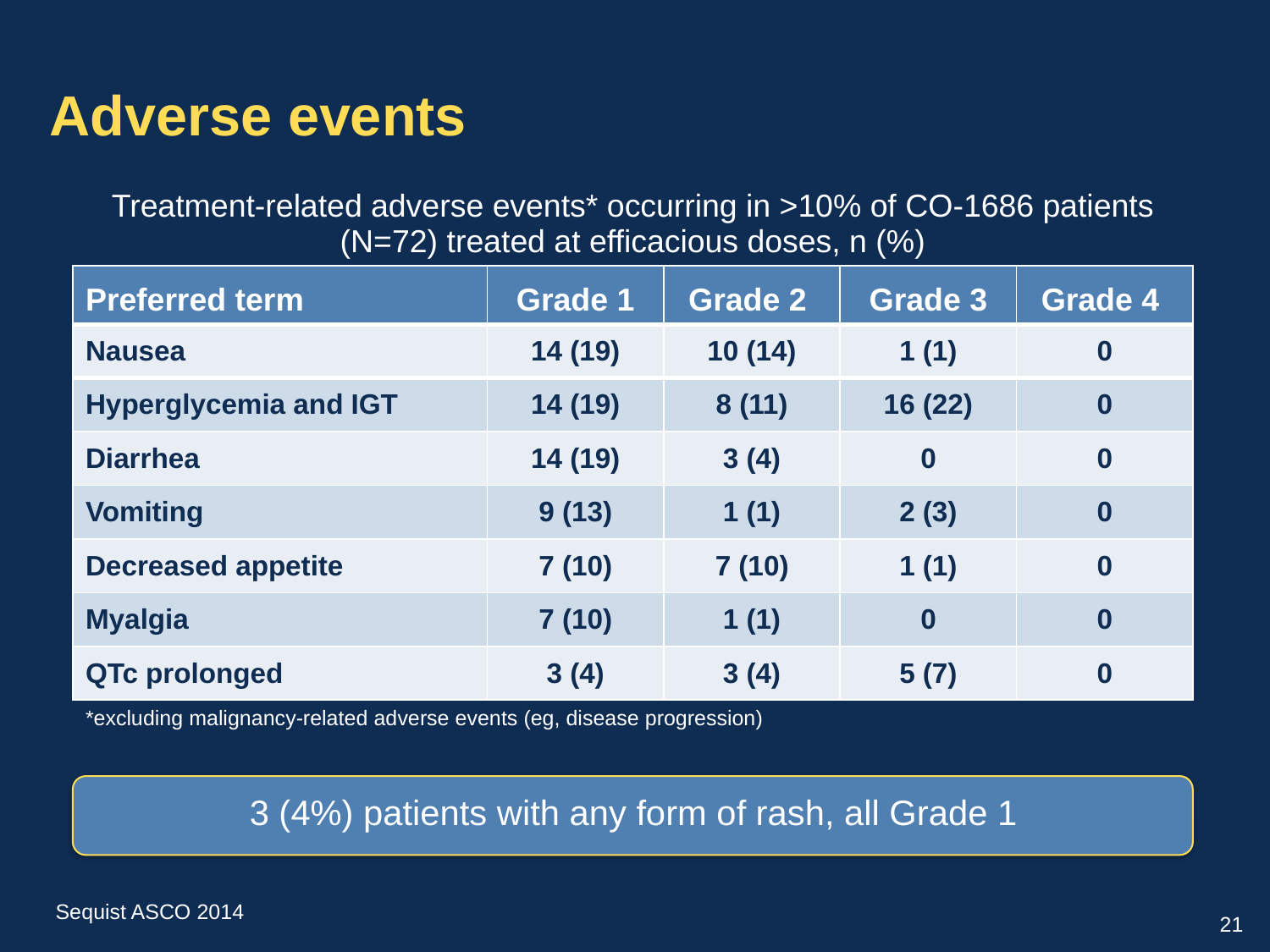

# Adverse events
| Treatment-related adverse events\* occurring in >10% of CO-1686 patients (N=72) treated at efficacious doses, n (%) |  |  |  |  |
| --- | --- | --- | --- | --- |
| Preferred term | Grade 1 | Grade 2 | Grade 3 | Grade 4 |
| Nausea | 14 (19) | 10 (14) | 1 (1) | 0 |
| Hyperglycemia and IGT | 14 (19) | 8 (11) | 16 (22) | 0 |
| Diarrhea | 14 (19) | 3 (4) | 0 | 0 |
| Vomiting | 9 (13) | 1 (1) | 2 (3) | 0 |
| Decreased appetite | 7 (10) | 7 (10) | 1 (1) | 0 |
| Myalgia | 7 (10) | 1 (1) | 0 | 0 |
| QTc prolonged | 3 (4) | 3 (4) | 5 (7) | 0 |
| \*excluding malignancy-related adverse events (eg, disease progression) |  |  |  |  |

3 (4%) patients with any form of rash, all Grade 1
Sequist ASCO 2014